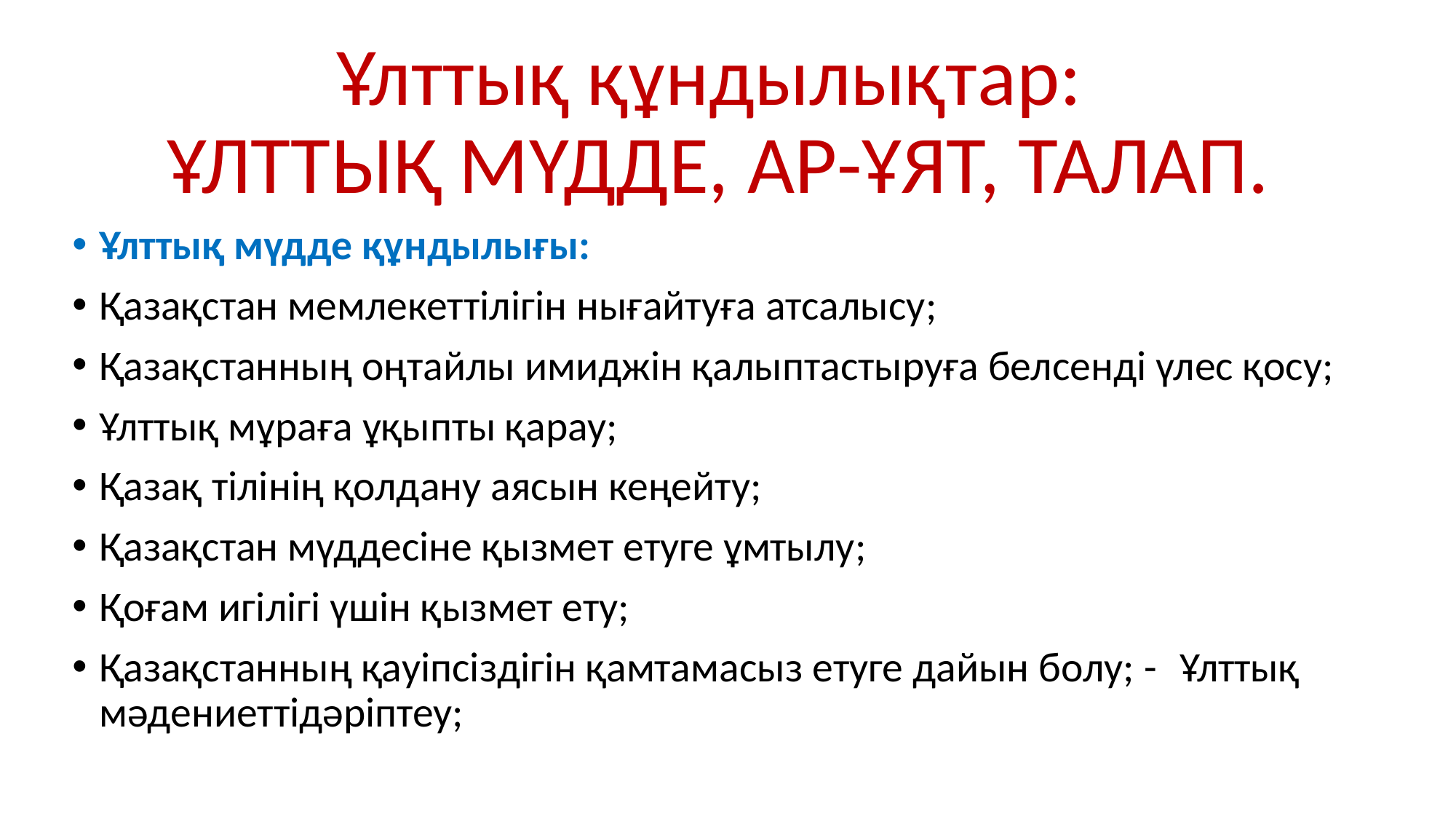

# Ұлттық құндылықтар: ҰЛТТЫҚ МҮДДЕ, АР-ҰЯТ, ТАЛАП.
Ұлттық мүдде құндылығы:
Қазақстан мемлекеттілігін нығайтуға атсалысу;
Қазақстанның оңтайлы имиджін қалыптастыруға белсенді үлес қосу;
Ұлттық мұраға ұқыпты қарау;
Қазақ тілінің қолдану аясын кеңейту;
Қазақстан мүддесіне қызмет етуге ұмтылу;
Қоғам игілігі үшін қызмет ету;
Қазақстанның қауіпсіздігін қамтамасыз етуге дайын болу; - 	Ұлттық мәдениеттідәріптеу;